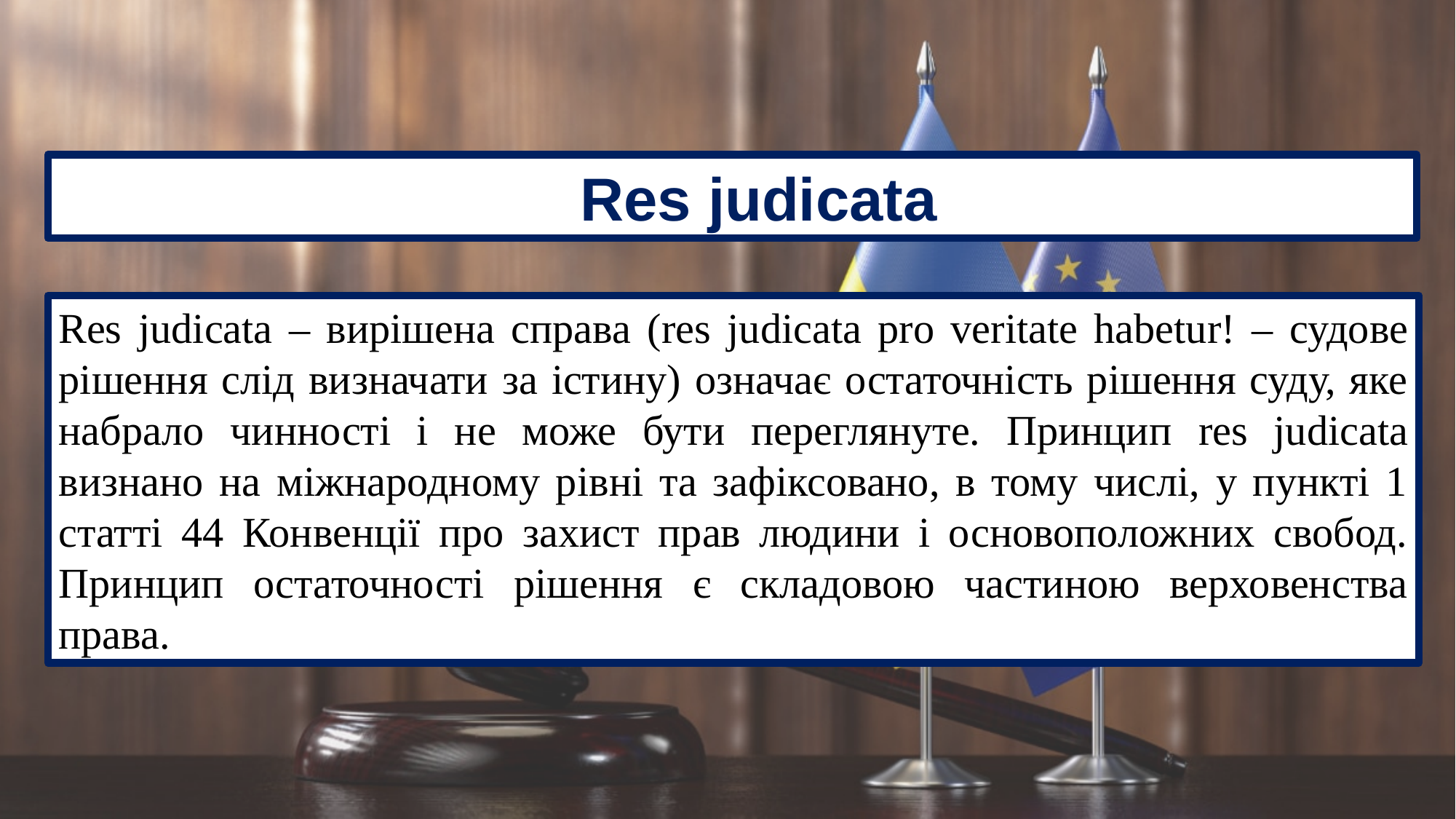

Res judicata
Res judicata – вирішена справа (res judicata pro veritate habetur! – судове рішення слід визначати за істину) означає остаточність рішення суду, яке набрало чинності і не може бути переглянуте. Принцип res judicata визнано на міжнародному рівні та зафіксовано, в тому числі, у пункті 1 статті 44 Конвенції про захист прав людини і основоположних свобод. Принцип остаточності рішення є складовою частиною верховенства права.